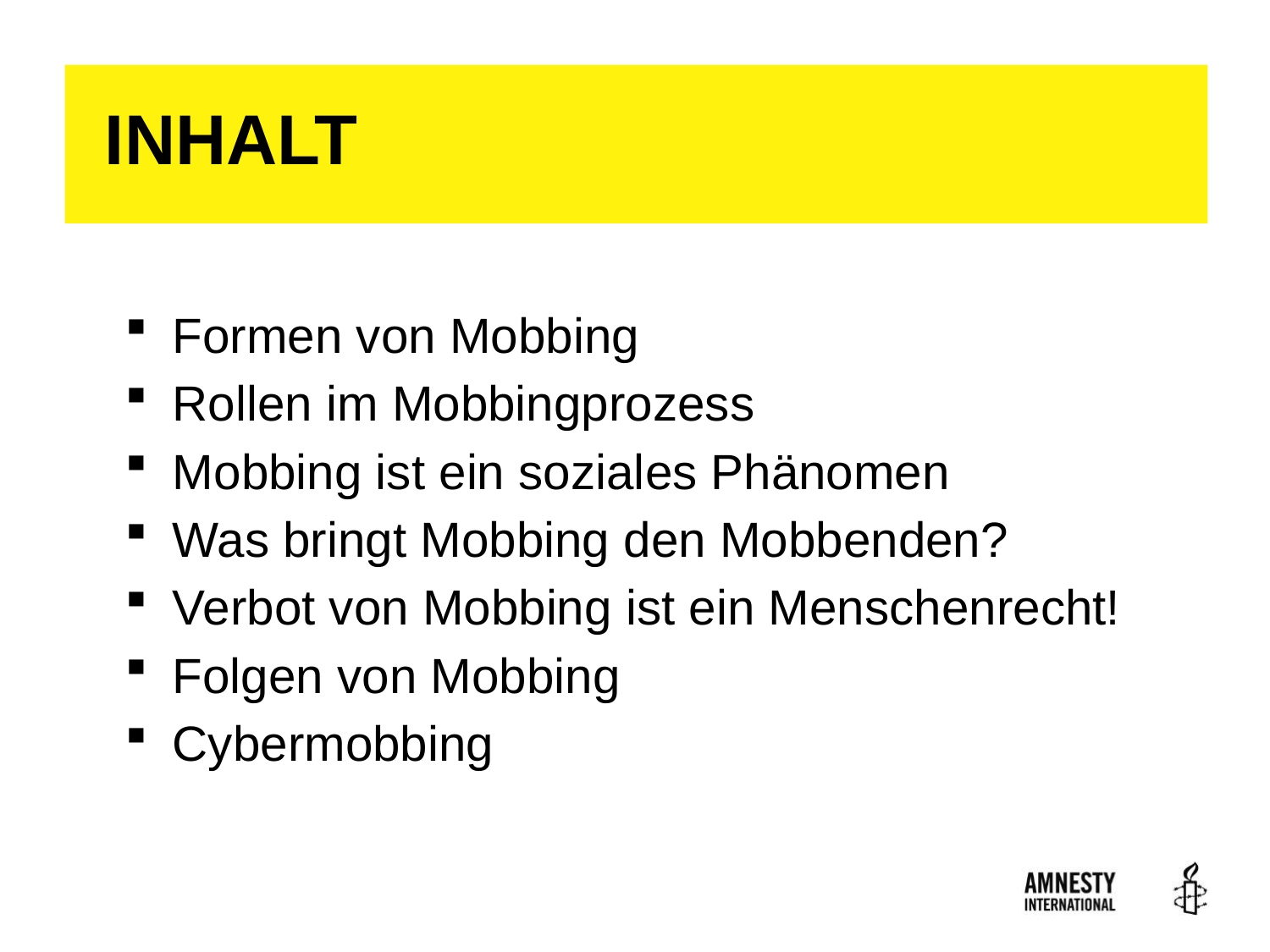

# INHALT
2

Formen von Mobbing
Rollen im Mobbingprozess
Mobbing ist ein soziales Phänomen
Was bringt Mobbing den Mobbenden?
Verbot von Mobbing ist ein Menschenrecht!
Folgen von Mobbing
Cybermobbing